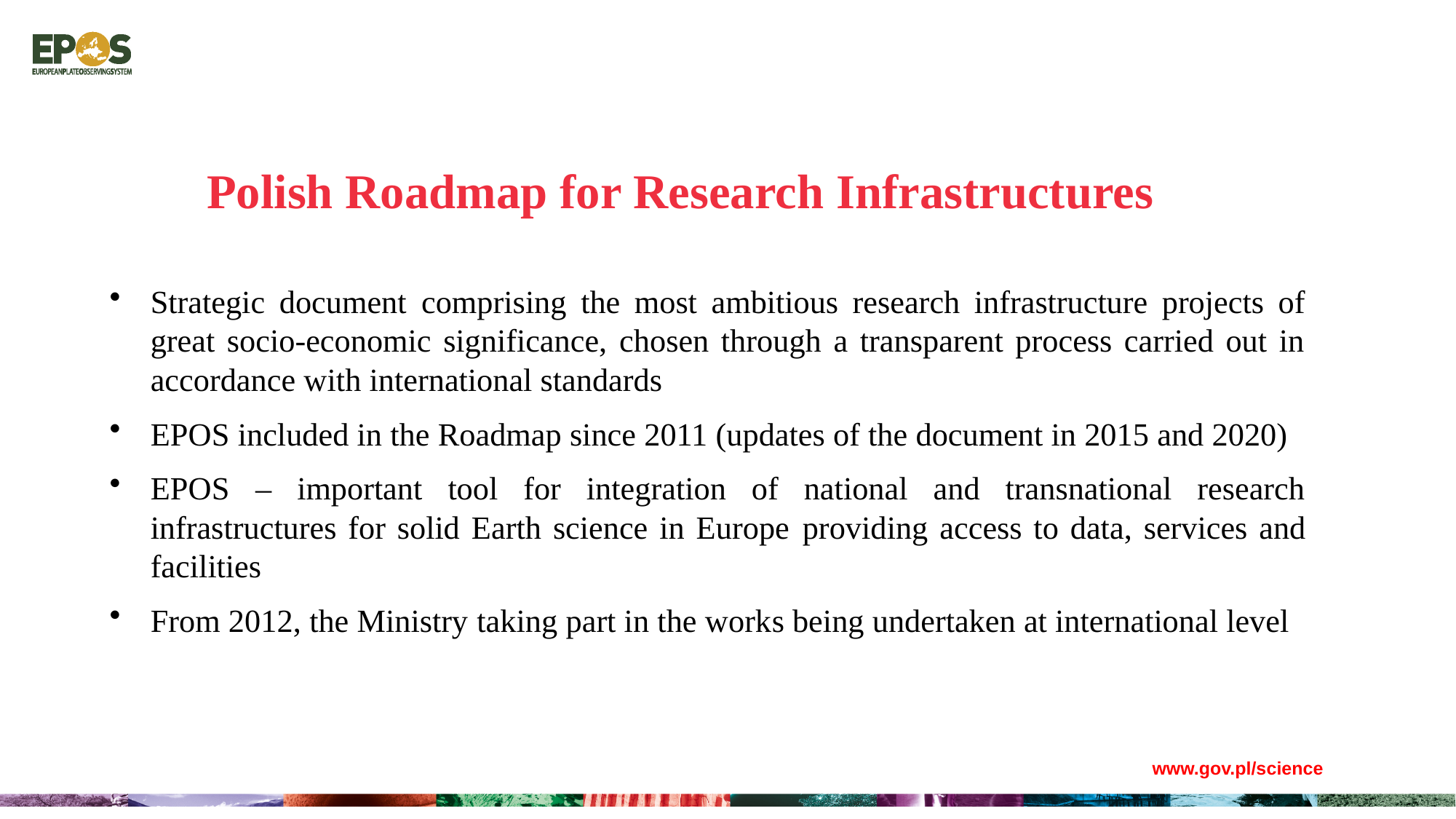

Polish Roadmap for Research Infrastructures

Strategic document comprising the most ambitious research infrastructure projects of great socio-economic significance, chosen through a transparent process carried out in accordance with international standards
EPOS included in the Roadmap since 2011 (updates of the document in 2015 and 2020)
EPOS – important tool for integration of national and transnational research infrastructures for solid Earth science in Europe providing access to data, services and facilities
From 2012, the Ministry taking part in the works being undertaken at international level